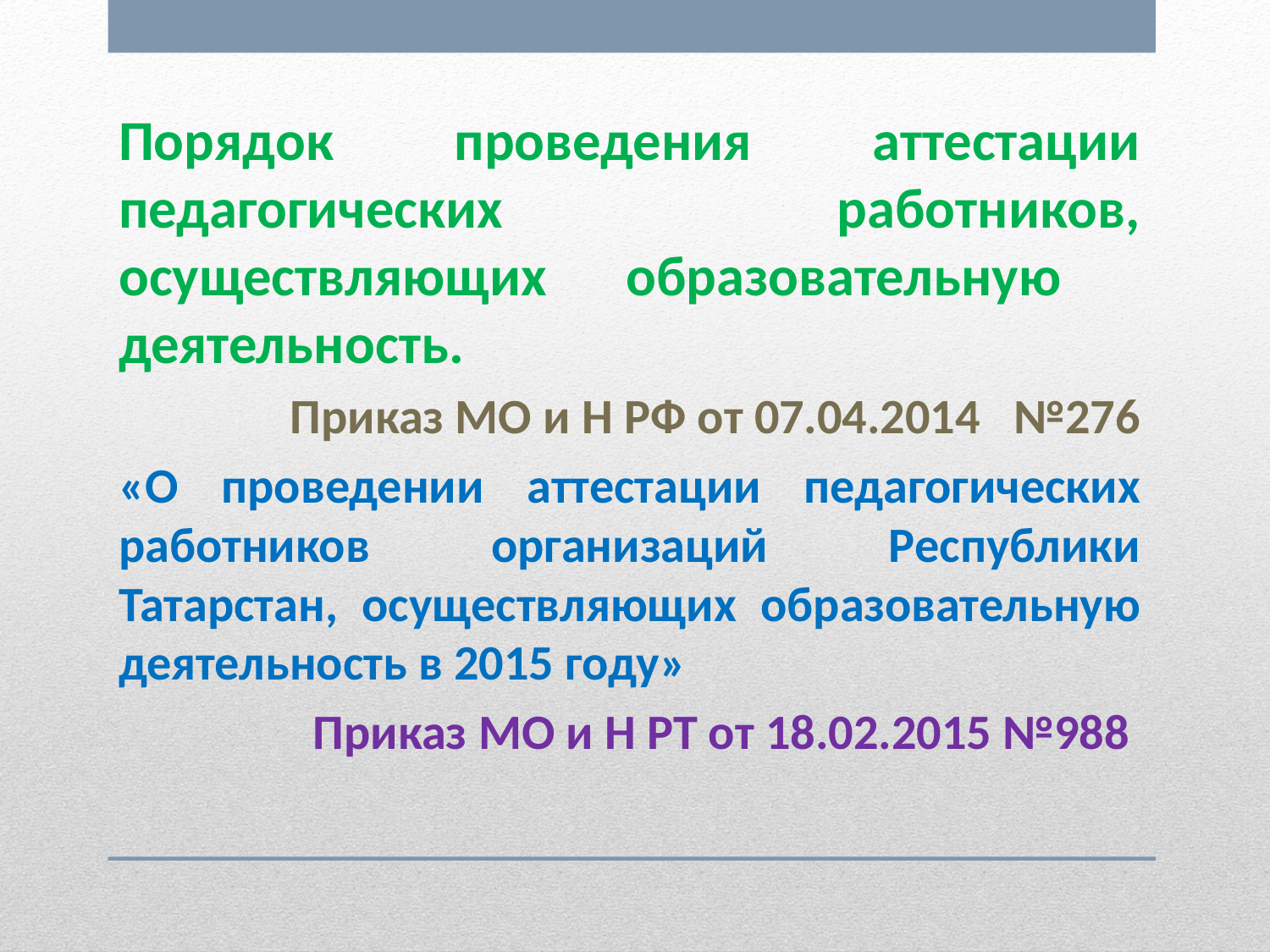

Порядок проведения аттестации педагогических работников, осуществляющих образовательную  деятельность.
Приказ МО и Н РФ от 07.04.2014   №276
«О проведении аттестации педагогических работников организаций Республики Татарстан, осуществляющих образовательную деятельность в 2015 году»
Приказ МО и Н РТ от 18.02.2015 №988

#